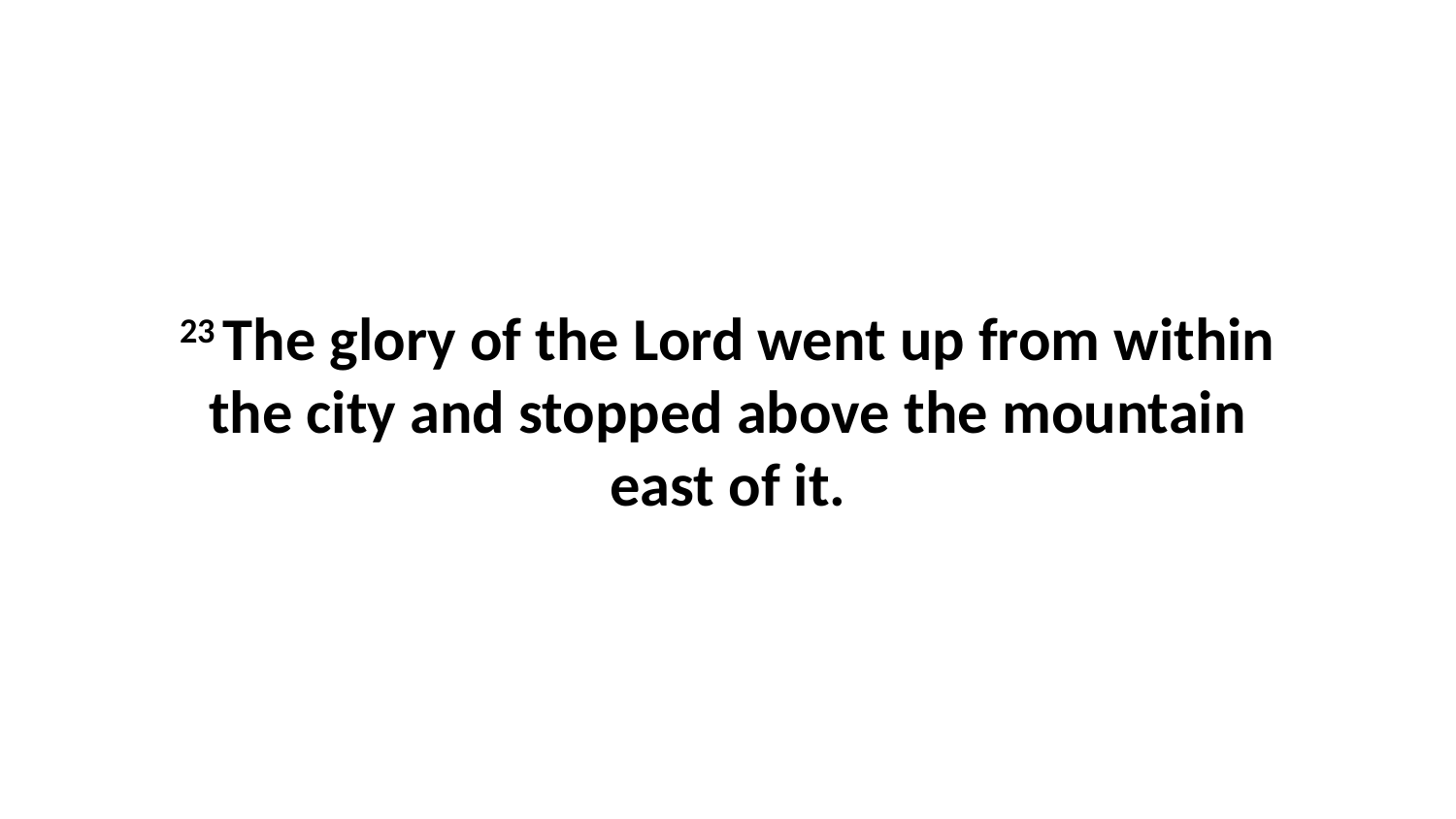

23 The glory of the Lord went up from within the city and stopped above the mountain east of it.